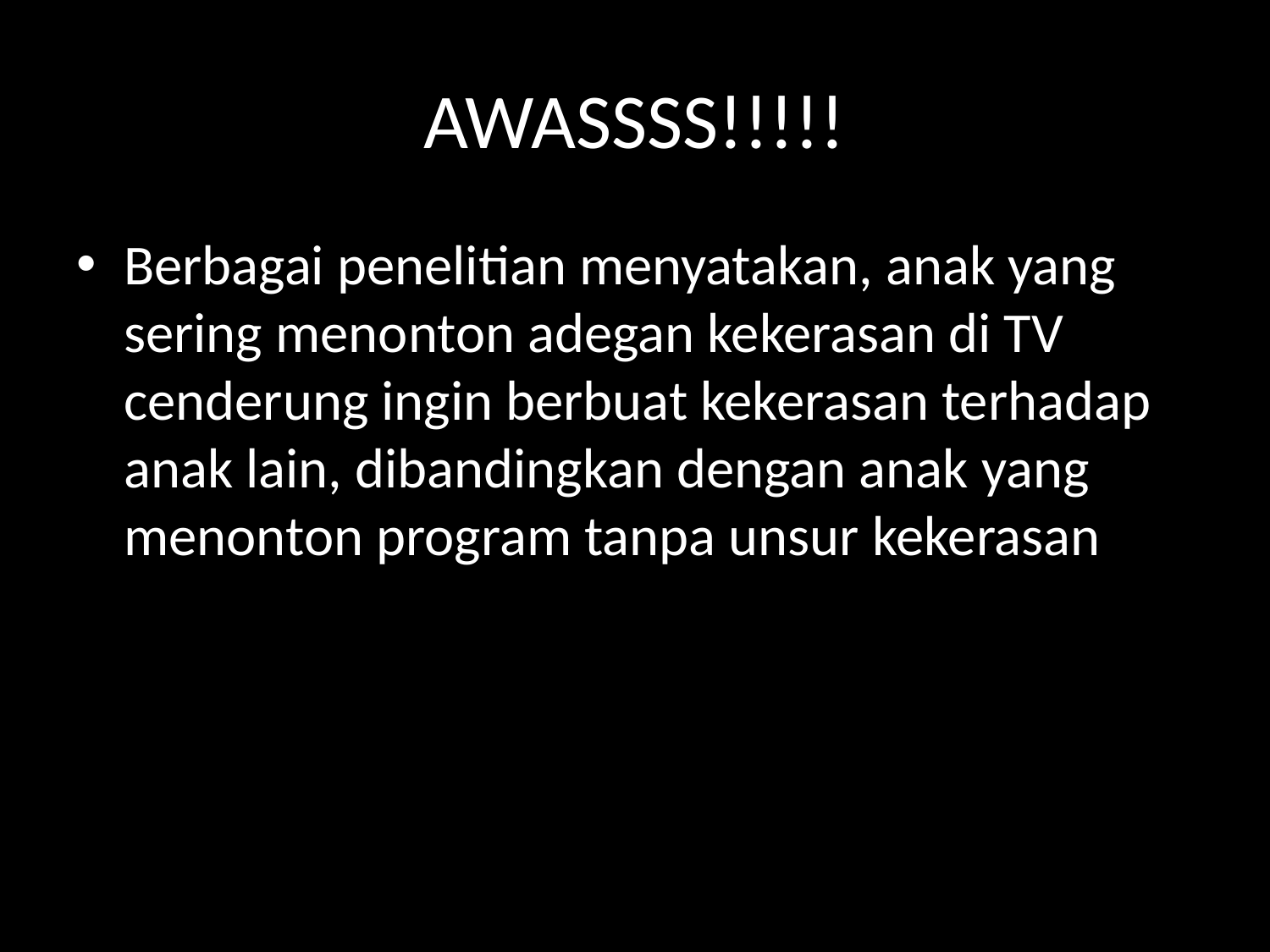

# AWASSSS!!!!!
Berbagai penelitian menyatakan, anak yang sering menonton adegan kekerasan di TV cenderung ingin berbuat kekerasan terhadap anak lain, dibandingkan dengan anak yang menonton program tanpa unsur kekerasan